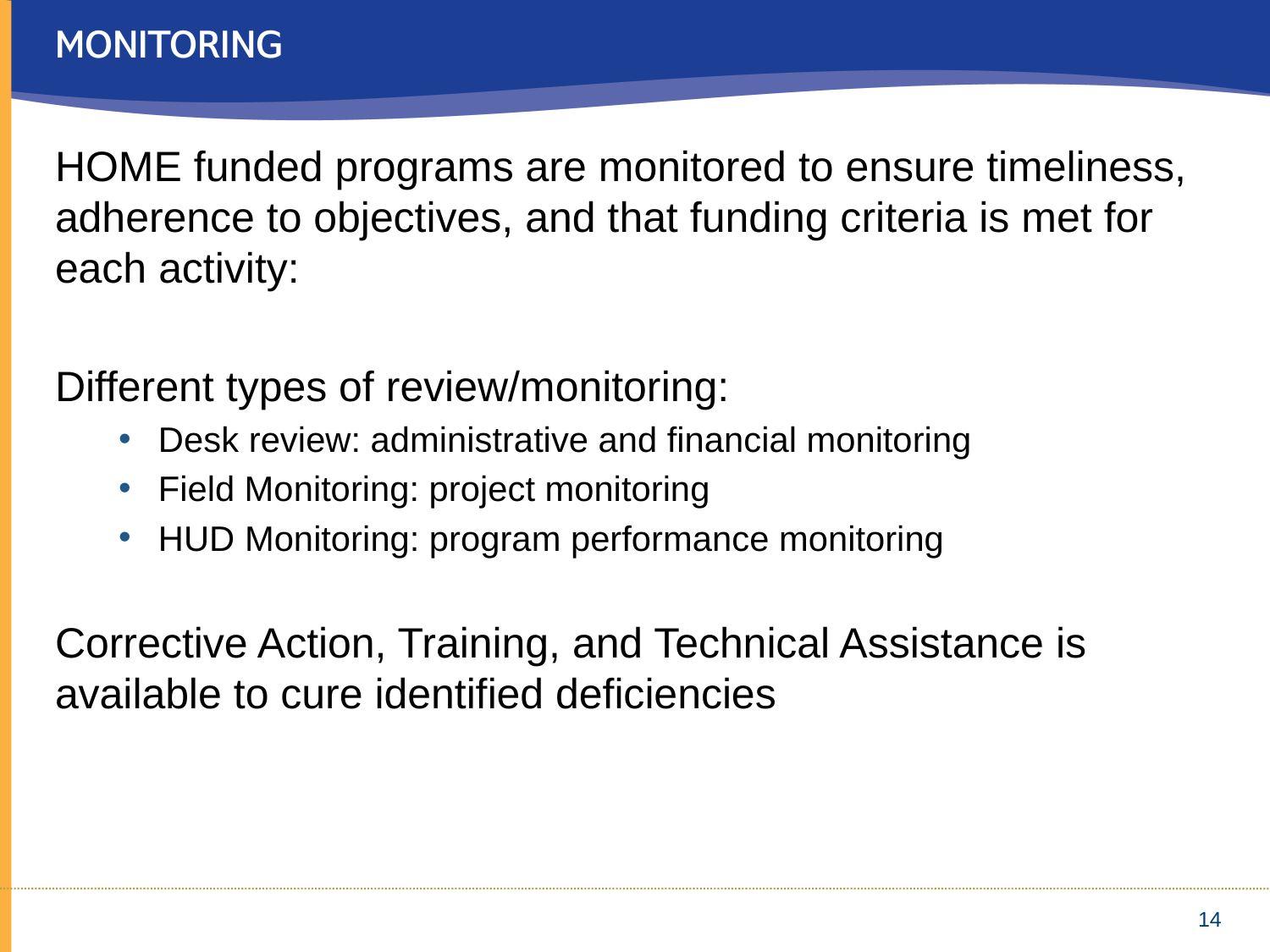

MONITORING
HOME funded programs are monitored to ensure timeliness, adherence to objectives, and that funding criteria is met for each activity:

Different types of review/monitoring:
Desk review: administrative and financial monitoring
Field Monitoring: project monitoring
HUD Monitoring: program performance monitoring

Corrective Action, Training, and Technical Assistance is available to cure identified deficiencies
14